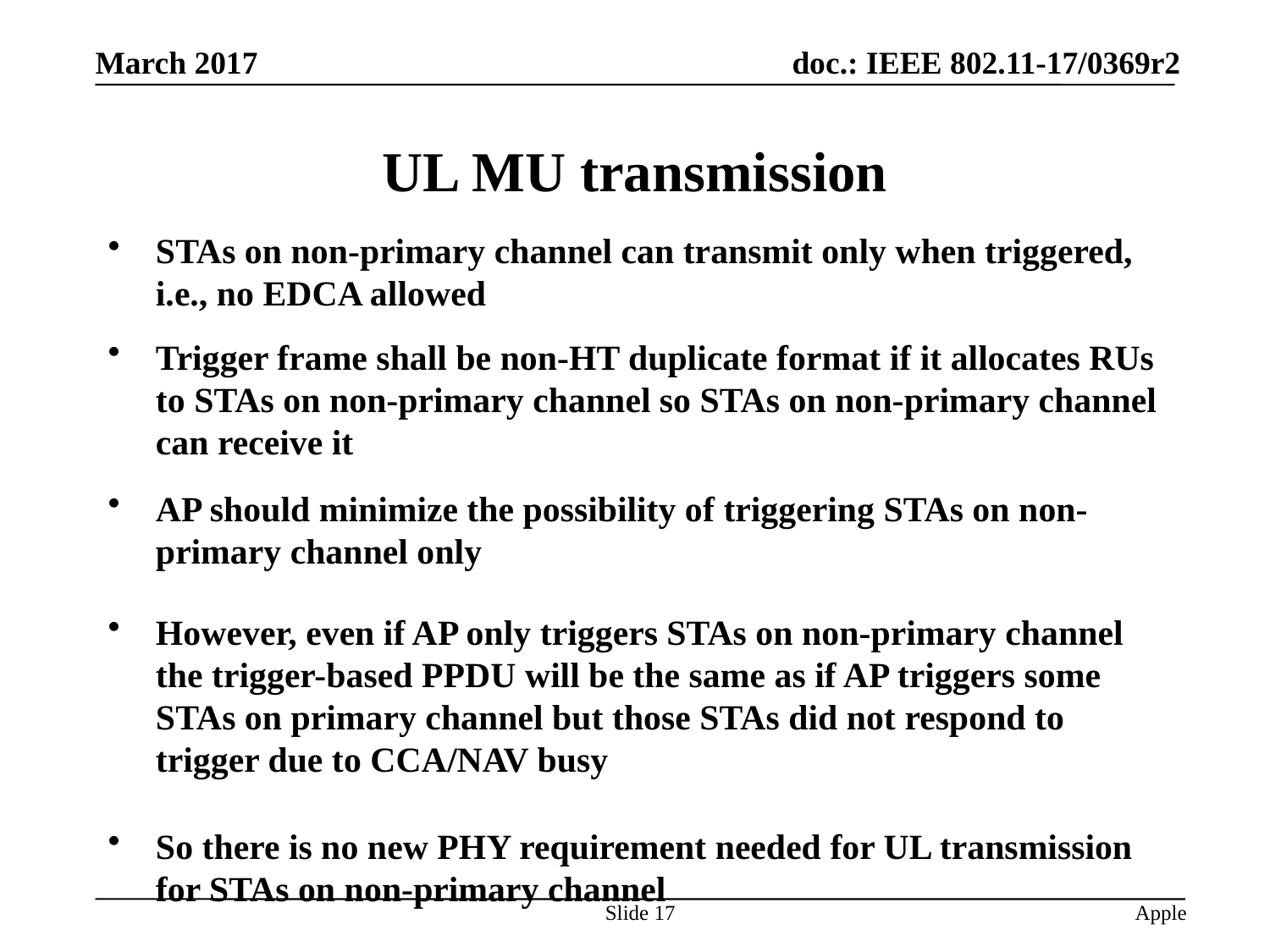

# UL MU transmission
STAs on non-primary channel can transmit only when triggered, i.e., no EDCA allowed

Trigger frame shall be non-HT duplicate format if it allocates RUs to STAs on non-primary channel so STAs on non-primary channel can receive it

AP should minimize the possibility of triggering STAs on non-primary channel only

However, even if AP only triggers STAs on non-primary channel the trigger-based PPDU will be the same as if AP triggers some STAs on primary channel but those STAs did not respond to trigger due to CCA/NAV busy

So there is no new PHY requirement needed for UL transmission for STAs on non-primary channel

Slide 17
Apple